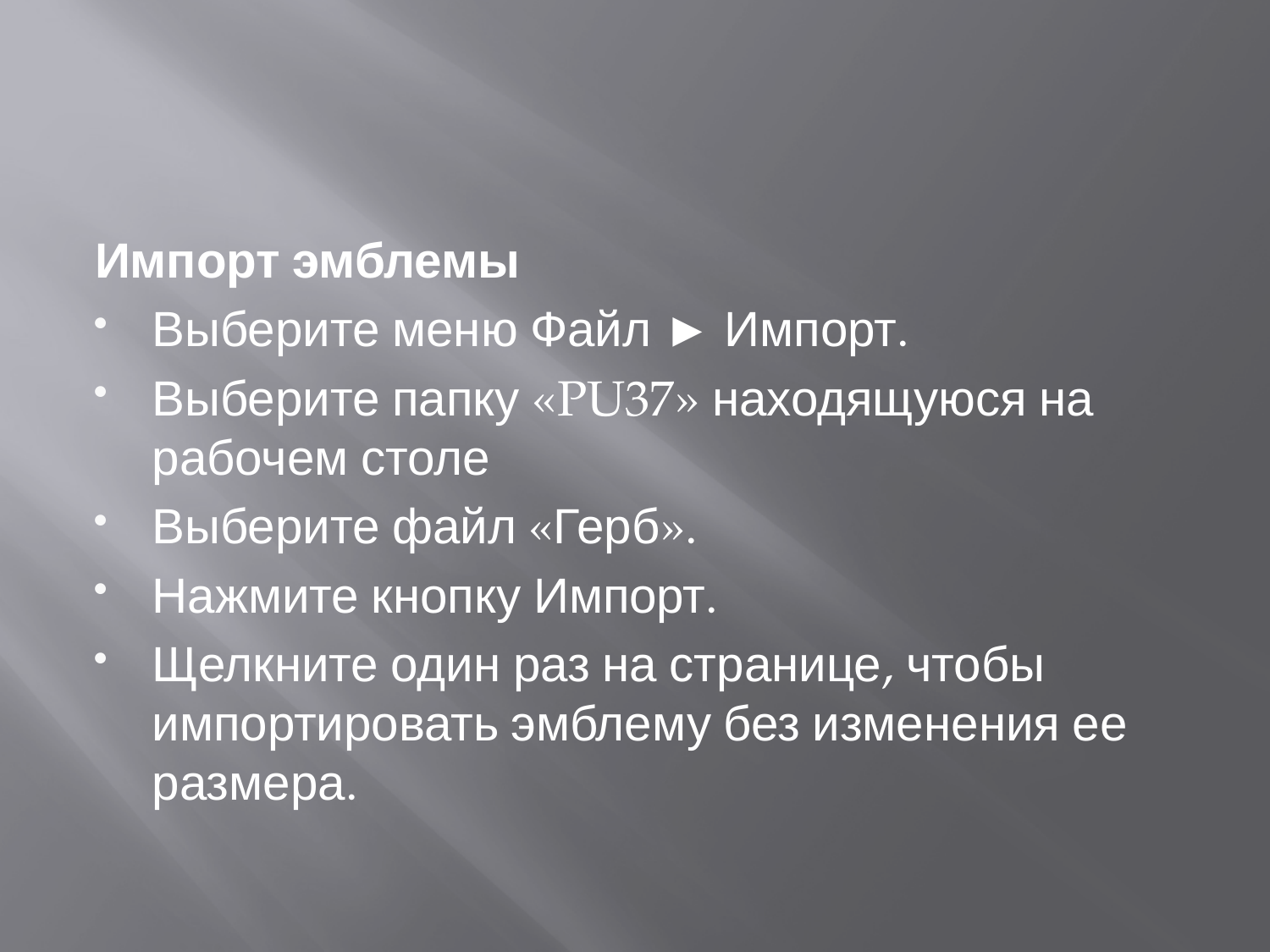

#
Импорт эмблемы
Выберите меню Файл ► Импорт.
Выберите папку «PU37» находящуюся на рабочем столе
Выберите файл «Герб».
Нажмите кнопку Импорт.
Щелкните один раз на странице, чтобы импортировать эмблему без изменения ее размера.